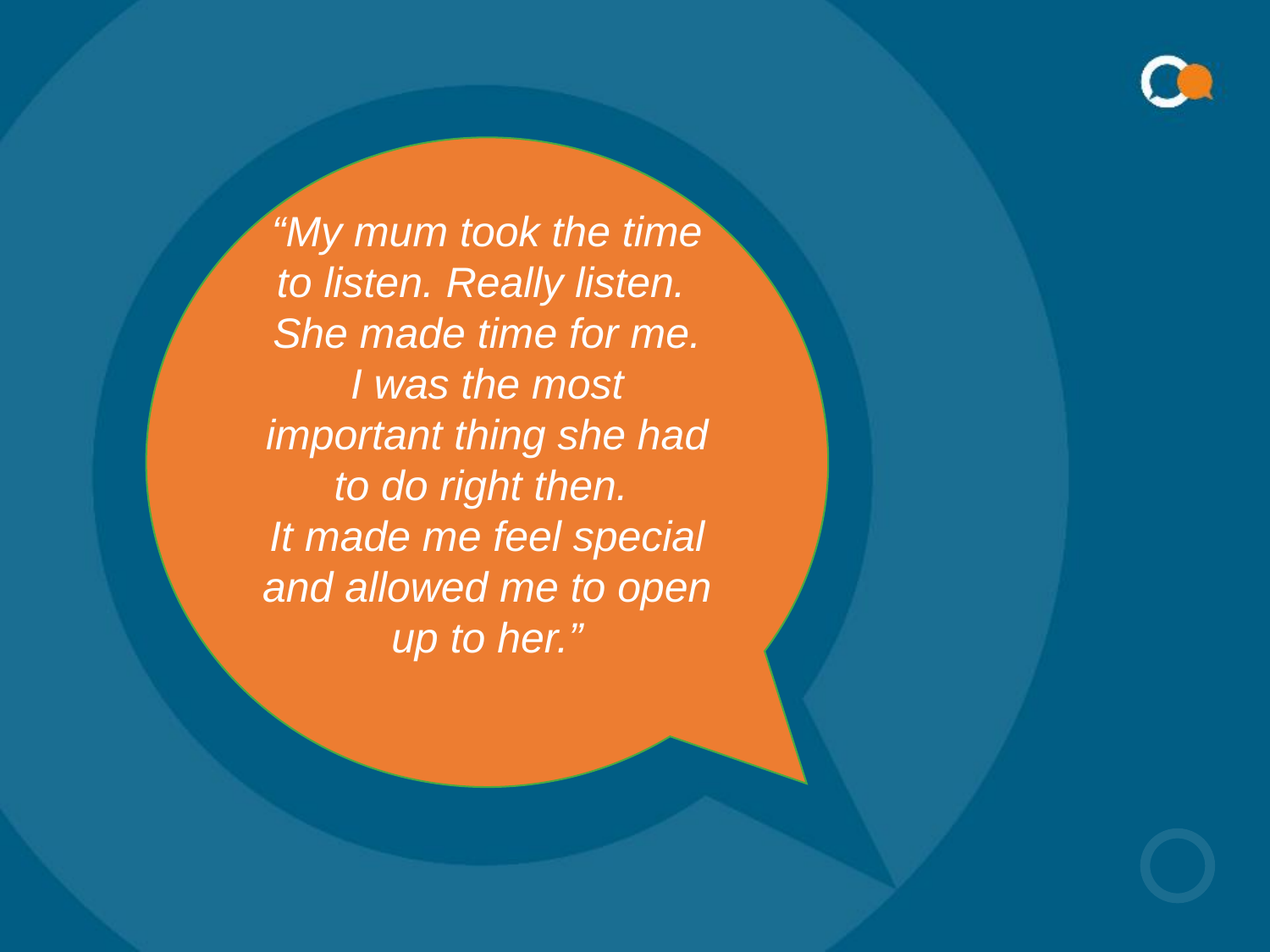

“My mum took the time to listen. Really listen.
She made time for me.
I was the most important thing she had to do right then.
It made me feel special and allowed me to open up to her.”